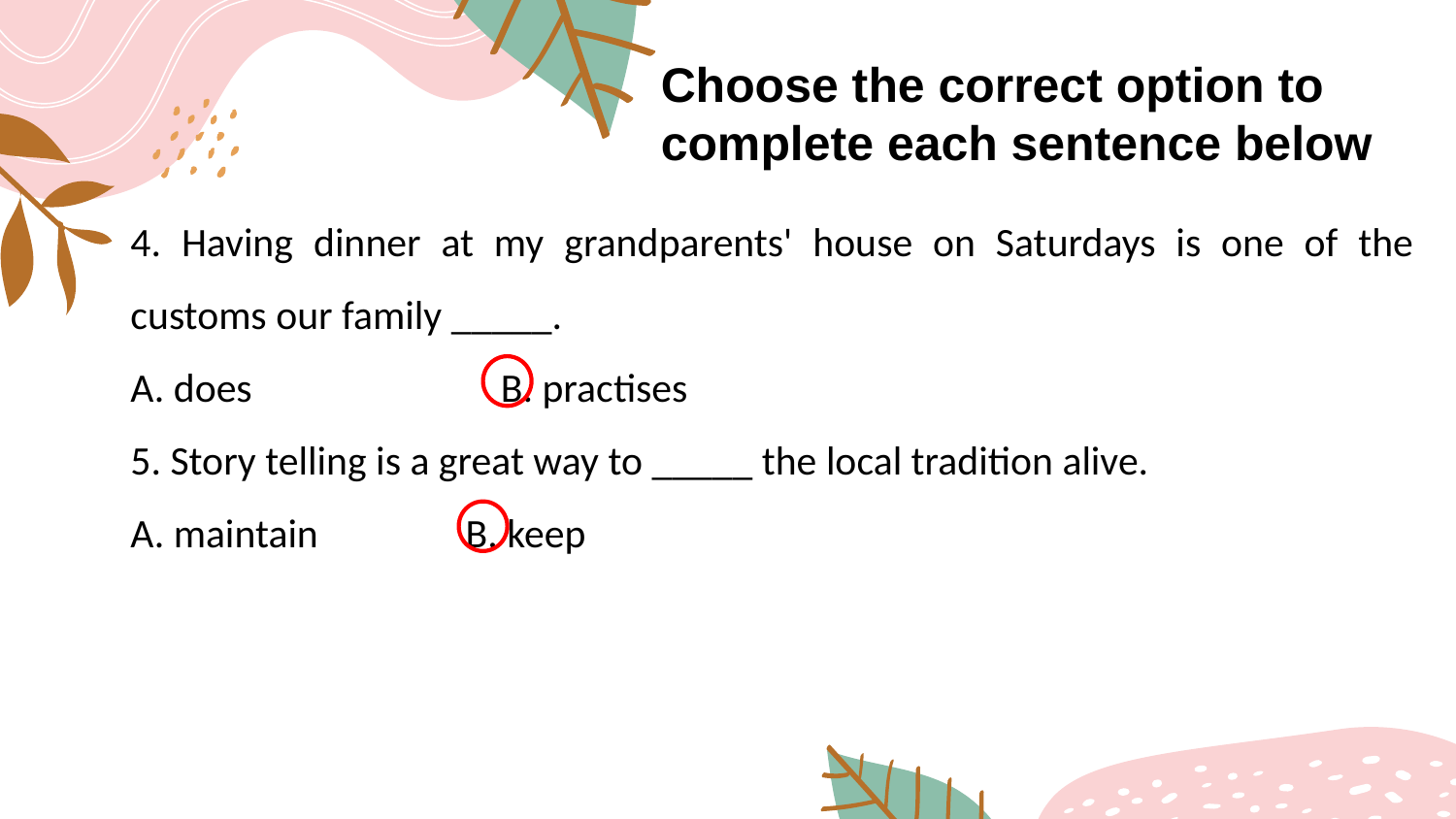

# Choose the correct option to complete each sentence below
4. Having dinner at my grandparents' house on Saturdays is one of the customs our family _____.
A. does                           B. practises
5. Story telling is a great way to _____ the local tradition alive.
A. maintain                B. keep